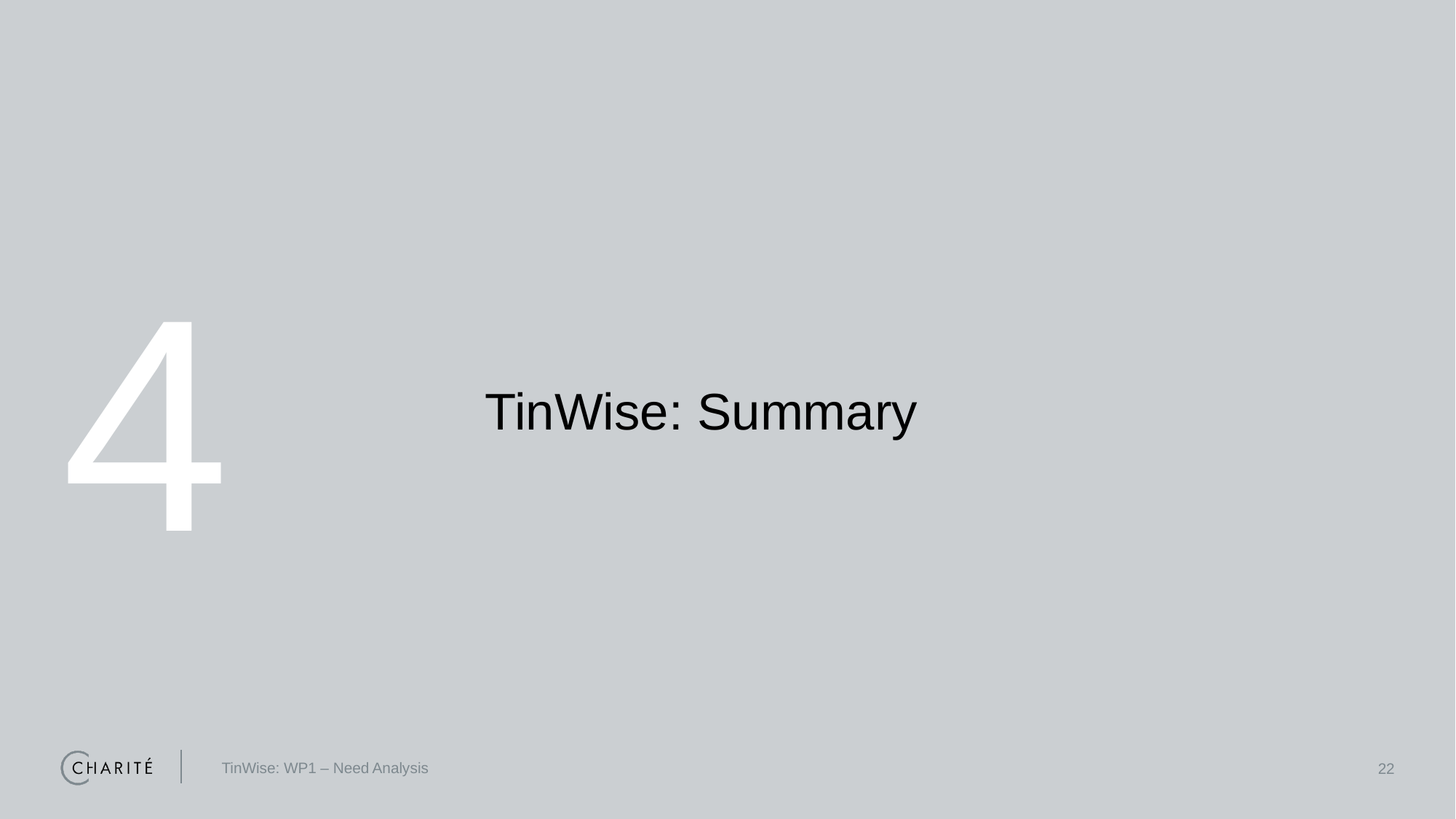

4
# TinWise: Summary
TinWise: WP1 – Need Analysis
22